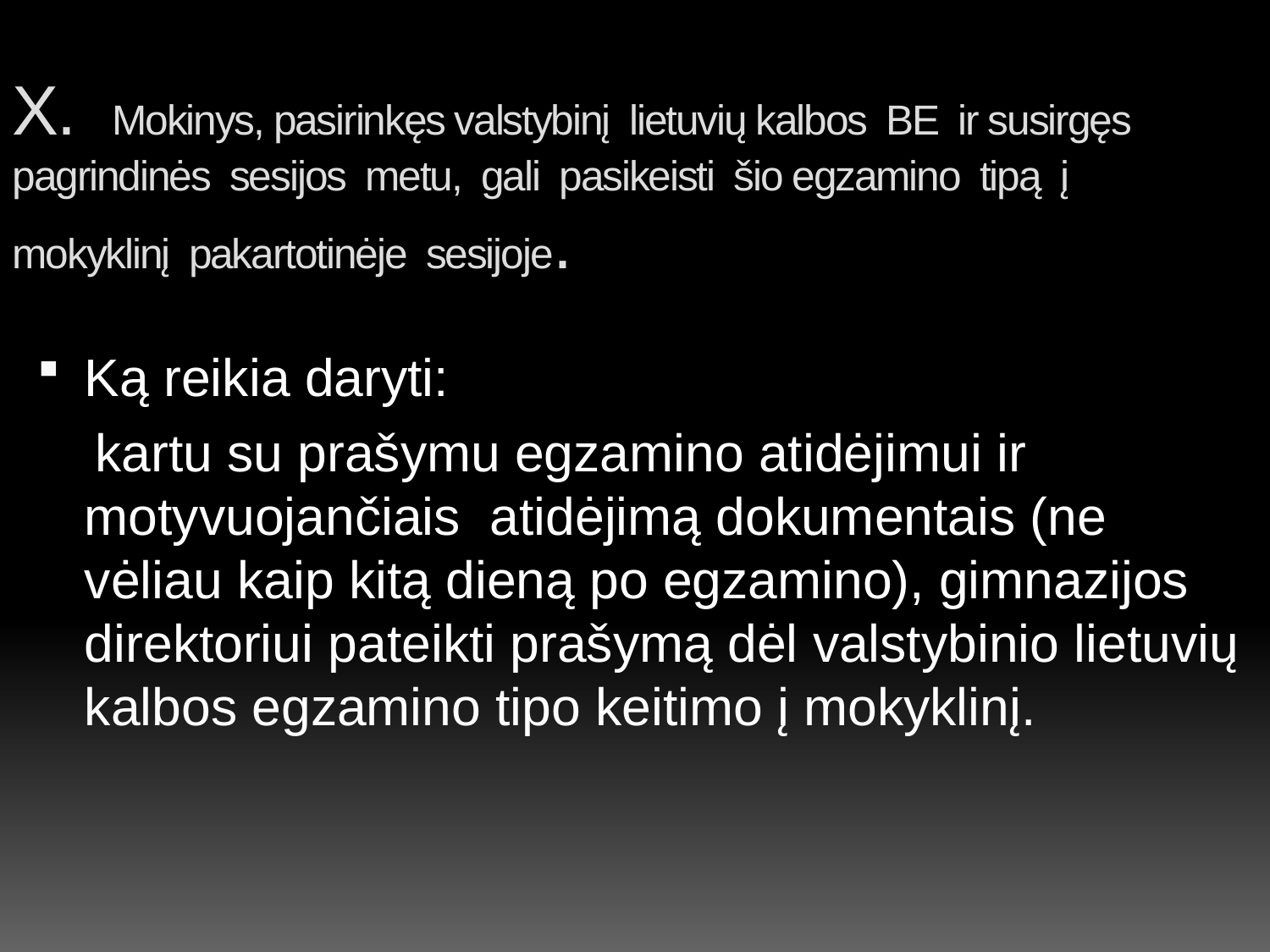

X.  Mokinys, pasirinkęs valstybinį  lietuvių kalbos  BE  ir susirgęs  pagrindinės  sesijos  metu,  gali  pasikeisti  šio egzamino  tipą  į  mokyklinį  pakartotinėje  sesijoje.
Ką reikia daryti:
    kartu su prašymu egzamino atidėjimui ir motyvuojančiais  atidėjimą dokumentais (ne vėliau kaip kitą dieną po egzamino), gimnazijos direktoriui pateikti prašymą dėl valstybinio lietuvių kalbos egzamino tipo keitimo į mokyklinį.